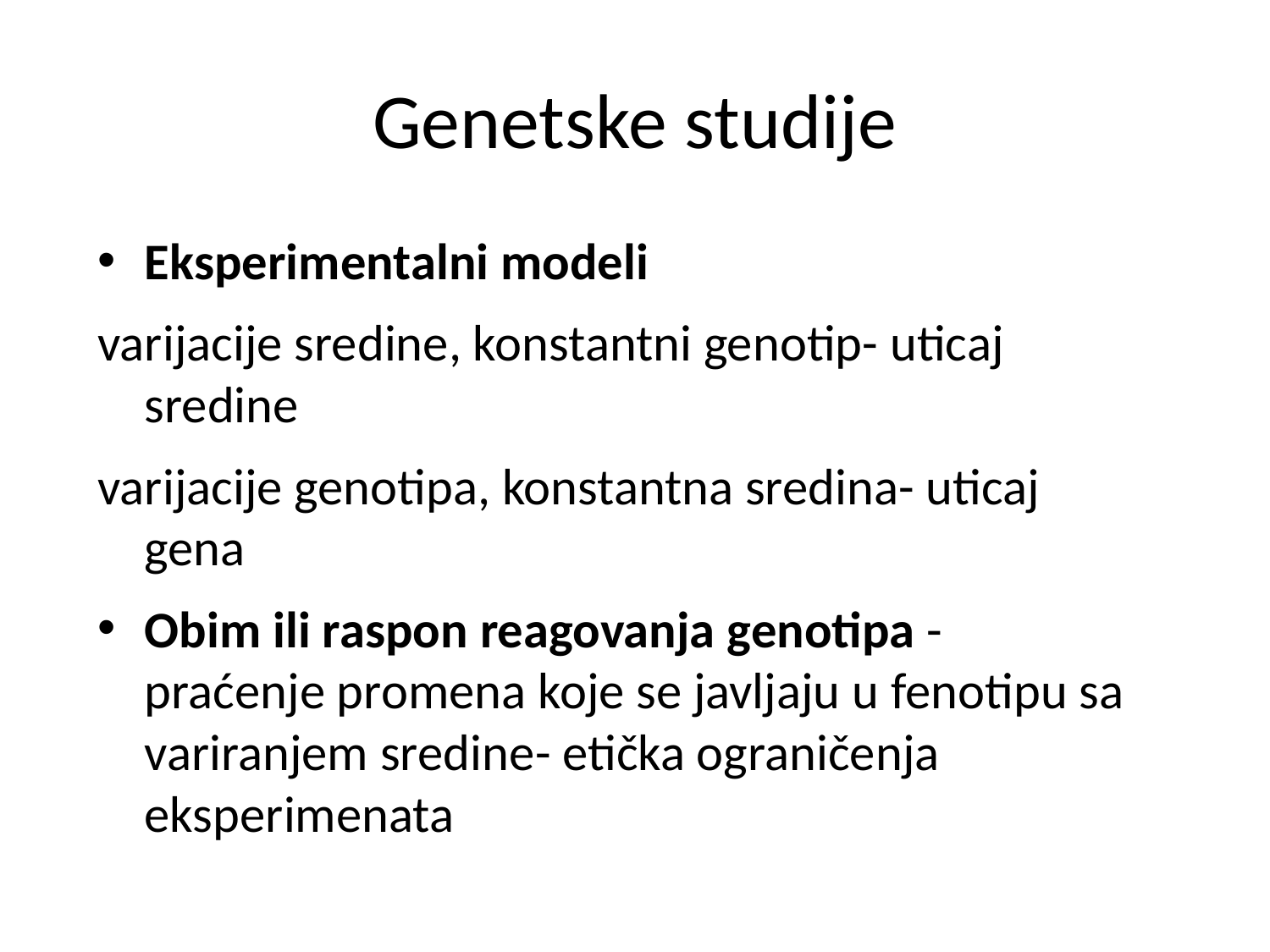

# Genetske studije
Eksperimentalni modeli
varijacije sredine, konstantni genotip- uticaj sredine
varijacije genotipa, konstantna sredina- uticaj gena
Obim ili raspon reagovanja genotipa -
praćenje promena koje se javljaju u fenotipu sa variranjem sredine- etička ograničenja eksperimenata